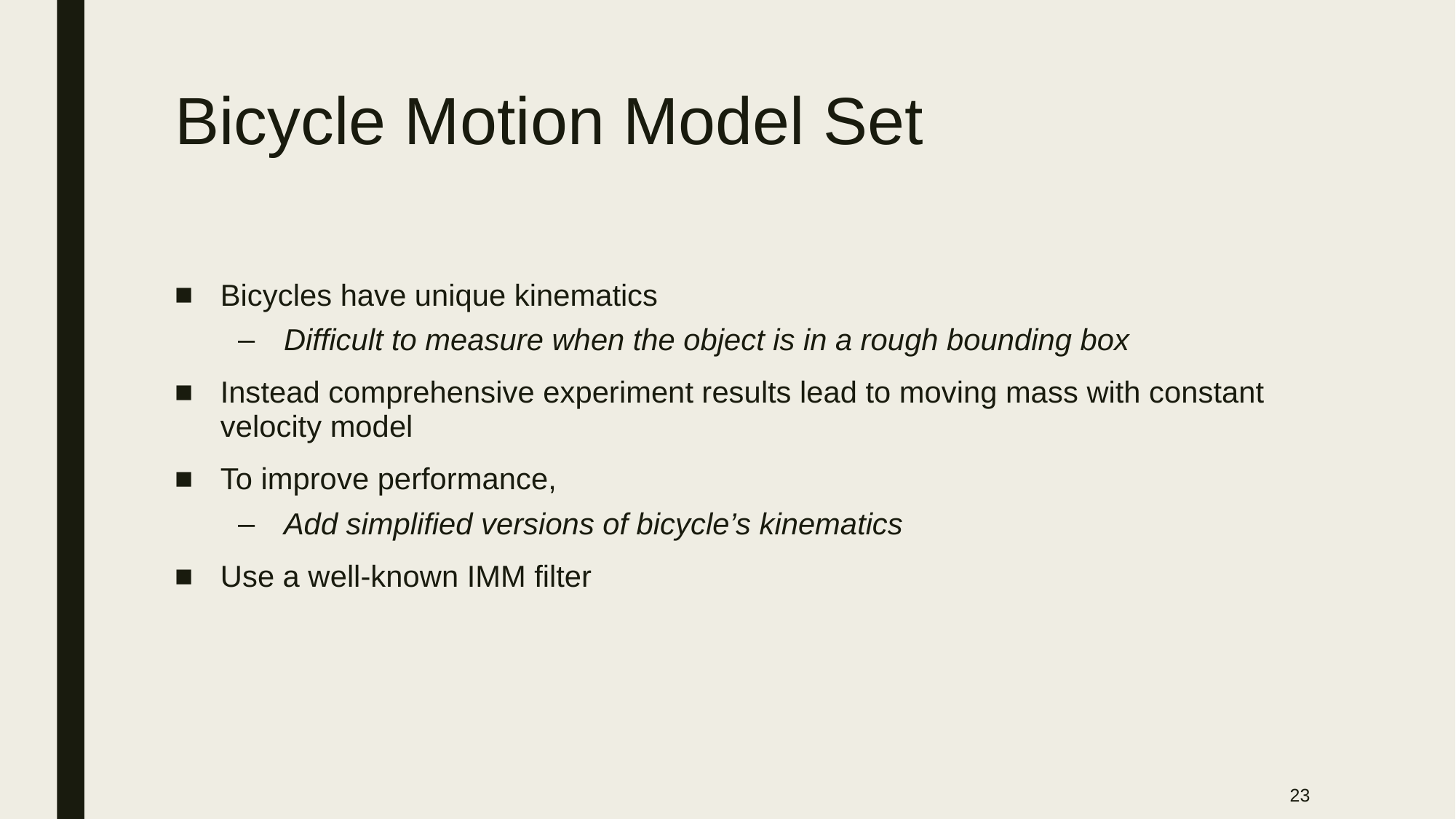

# Bicycle Motion Model Set
Bicycles have unique kinematics
Difficult to measure when the object is in a rough bounding box
Instead comprehensive experiment results lead to moving mass with constant velocity model
To improve performance,
Add simplified versions of bicycle’s kinematics
Use a well-known IMM filter
23